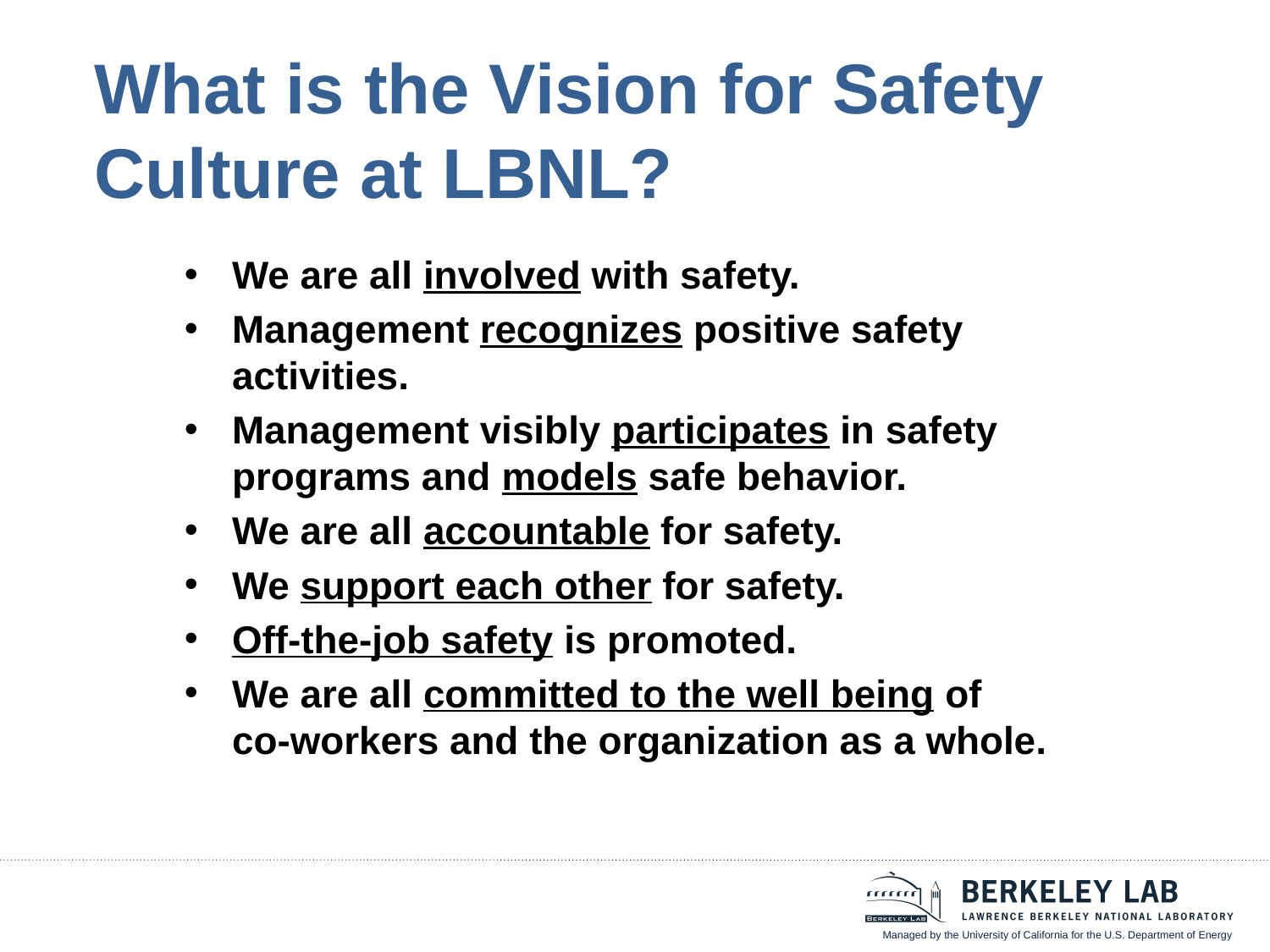

# What is the Vision for Safety Culture at LBNL?
We are all involved with safety.
Management recognizes positive safety activities.
Management visibly participates in safety programs and models safe behavior.
We are all accountable for safety.
We support each other for safety.
Off-the-job safety is promoted.
We are all committed to the well being of co-workers and the organization as a whole.